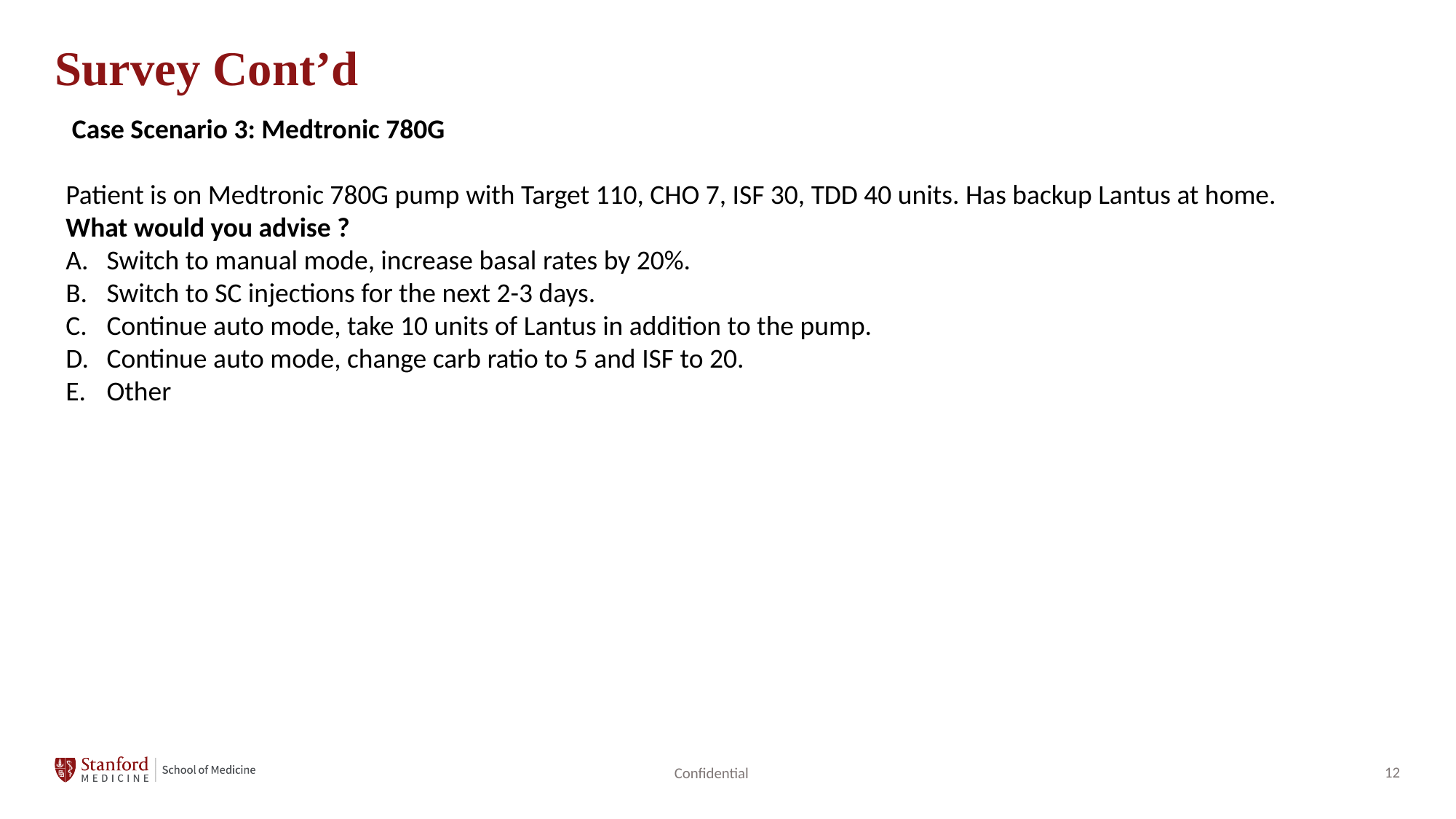

# Survey Cont’d
 Case Scenario 3: Medtronic 780G

Patient is on Medtronic 780G pump with Target 110, CHO 7, ISF 30, TDD 40 units. Has backup Lantus at home.
What would you advise ?
Switch to manual mode, increase basal rates by 20%.
Switch to SC injections for the next 2-3 days.
Continue auto mode, take 10 units of Lantus in addition to the pump.
Continue auto mode, change carb ratio to 5 and ISF to 20.
Other
Confidential
12